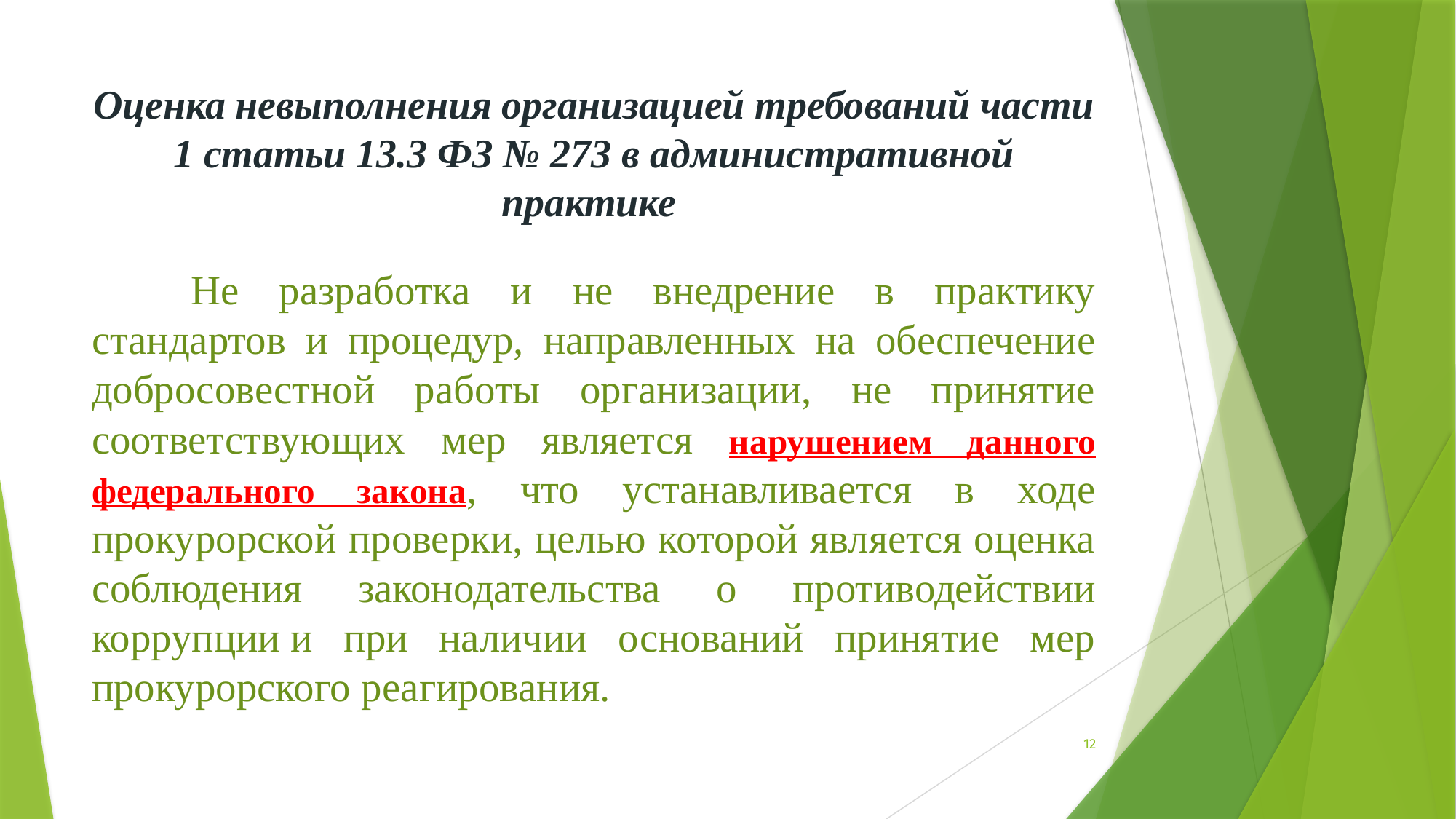

# Оценка невыполнения организацией требований части 1 статьи 13.3 ФЗ № 273 в административной практике
	Не разработка и не внедрение в практику стандартов и процедур, направленных на обеспечение добросовестной работы организации, не принятие соответствующих мер является нарушением данного федерального закона, что устанавливается в ходе прокурорской проверки, целью которой является оценка соблюдения законодательства о противодействии коррупции и при наличии оснований принятие мер прокурорского реагирования.

12